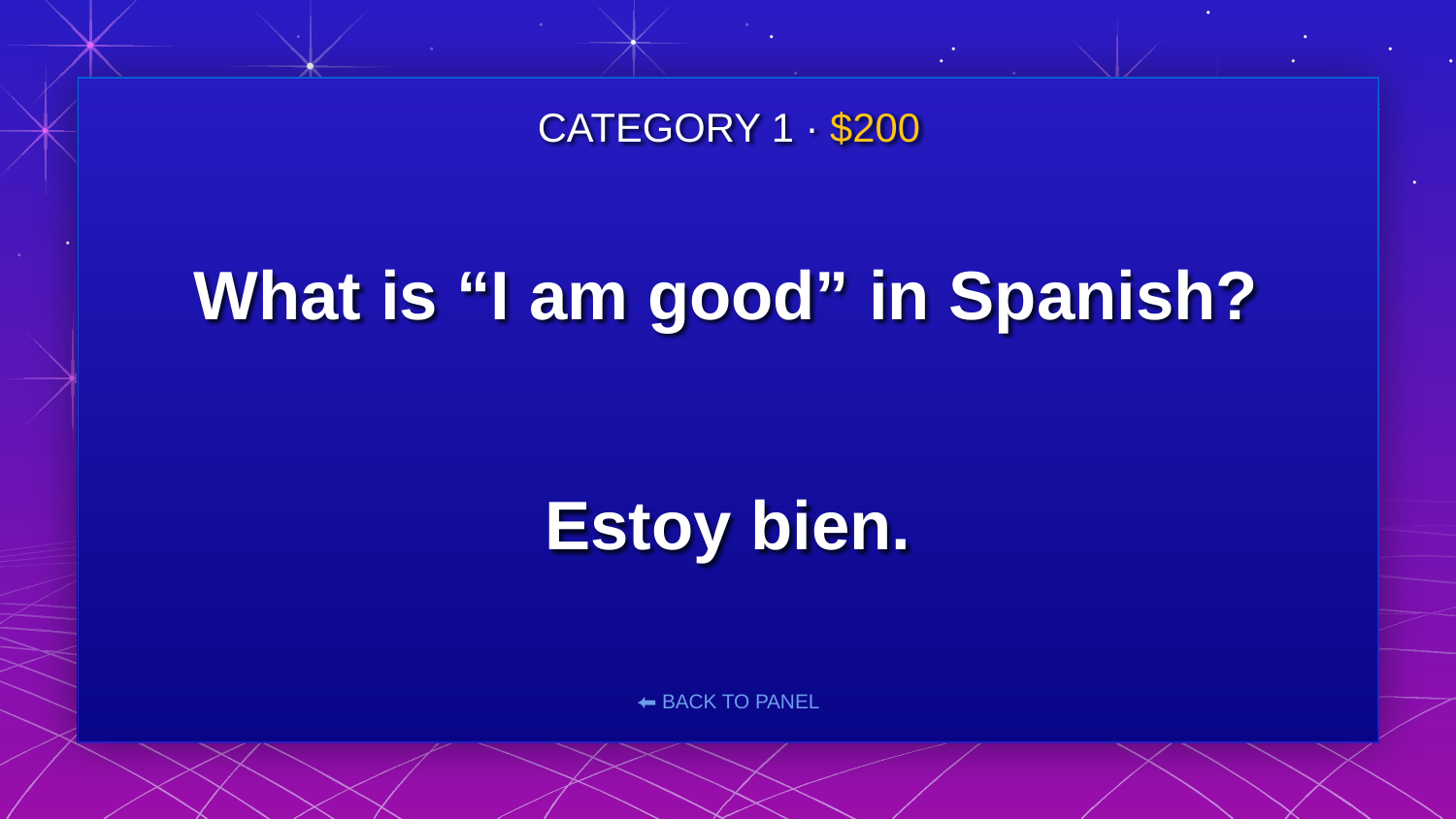

# What is “I am good” in Spanish?
CATEGORY 1 · $200
Estoy bien.